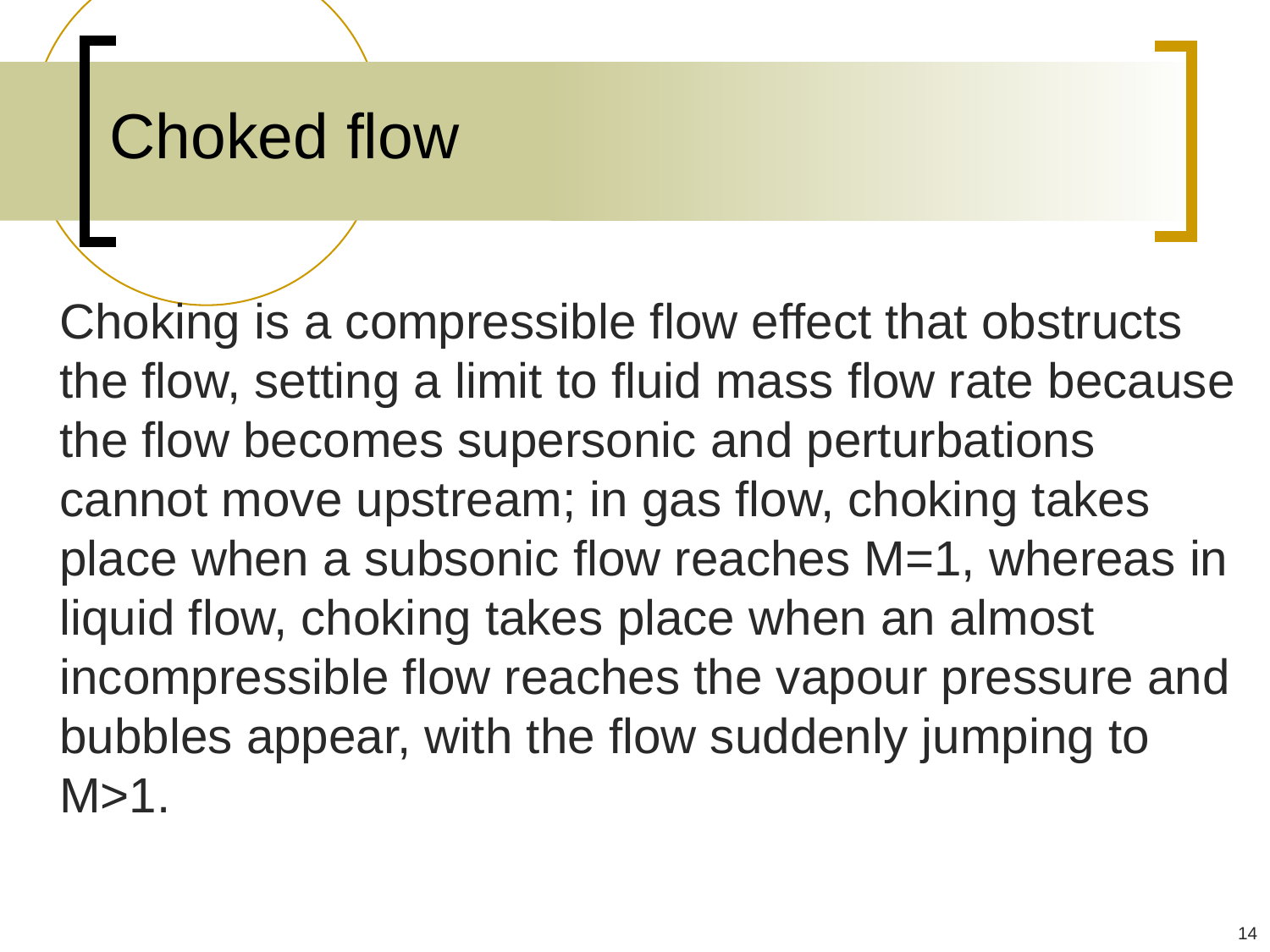

# Choked flow
Choking is a compressible flow effect that obstructs the flow, setting a limit to fluid mass flow rate because the flow becomes supersonic and perturbations cannot move upstream; in gas flow, choking takes place when a subsonic flow reaches M=1, whereas in liquid flow, choking takes place when an almost incompressible flow reaches the vapour pressure and bubbles appear, with the flow suddenly jumping to M>1.
14